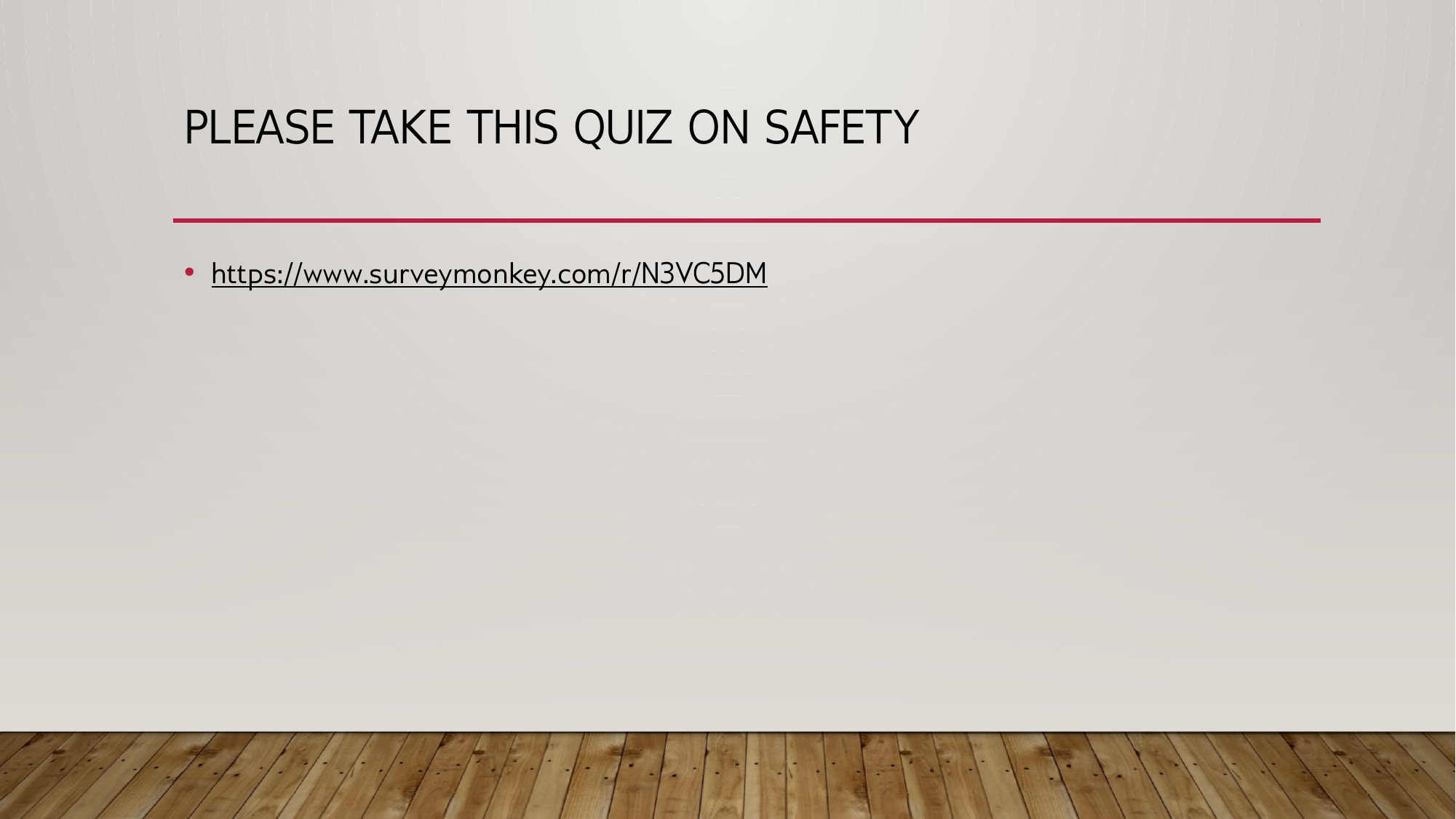

# Please take this quiz on safety
https://www.surveymonkey.com/r/N3VC5DM